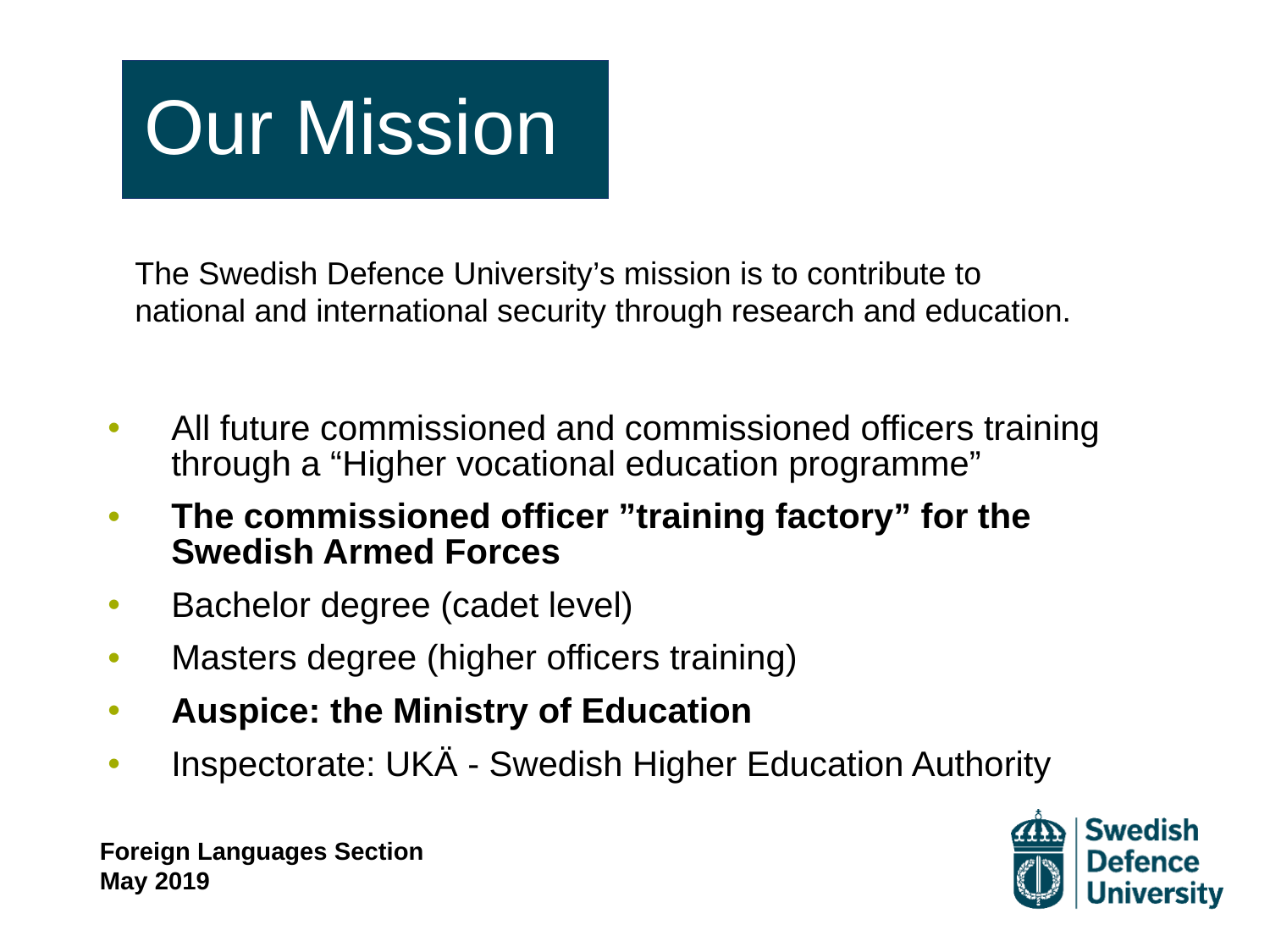

#
 Our Mission

All future commissioned and commissioned officers training  through a “Higher vocational education programme”
The commissioned officer ”training factory” for the Swedish Armed Forces
Bachelor degree (cadet level)
Masters degree (higher officers training)
Auspice: the Ministry of Education
Inspectorate: UKÄ - Swedish Higher Education Authority

The Swedish Defence University’s mission is to contribute to national and international security through research and education.
Foreign Languages Section
May 2019